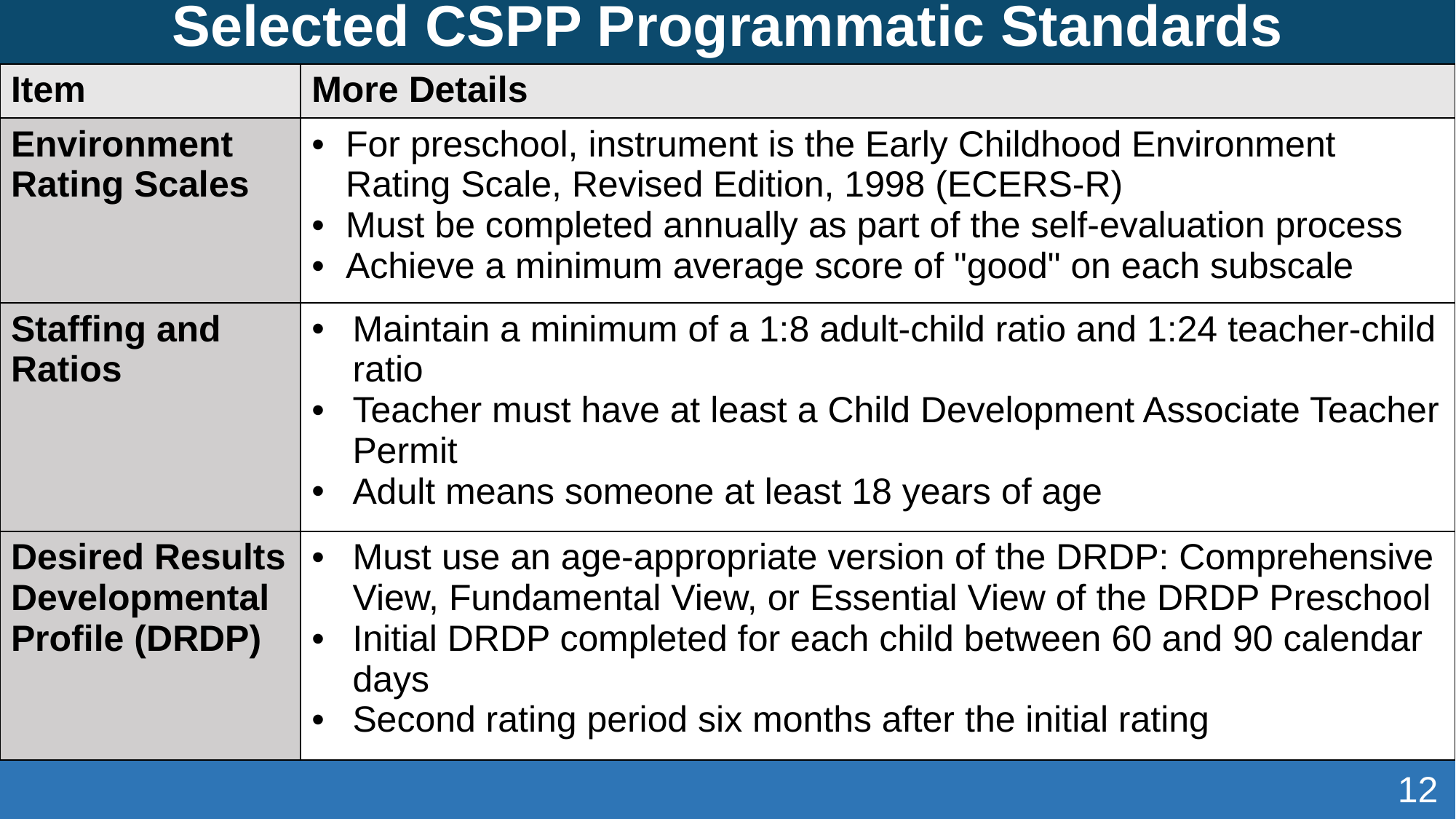

# Selected CSPP Programmatic Standards
| Item | More Details |
| --- | --- |
| Environment Rating Scales | For preschool, instrument is the Early Childhood Environment Rating Scale, Revised Edition, 1998 (ECERS-R)  Must be completed annually as part of the self-evaluation process Achieve a minimum average score of "good" on each subscale |
| Staffing and Ratios | Maintain a minimum of a 1:8 adult-child ratio and 1:24 teacher-child ratio Teacher must have at least a Child Development Associate Teacher Permit Adult means someone at least 18 years of age |
| Desired Results Developmental Profile (DRDP) | Must use an age-appropriate version of the DRDP: Comprehensive View, Fundamental View, or Essential View of the DRDP Preschool  Initial DRDP completed for each child between 60 and 90 calendar days Second rating period six months after the initial rating |
12